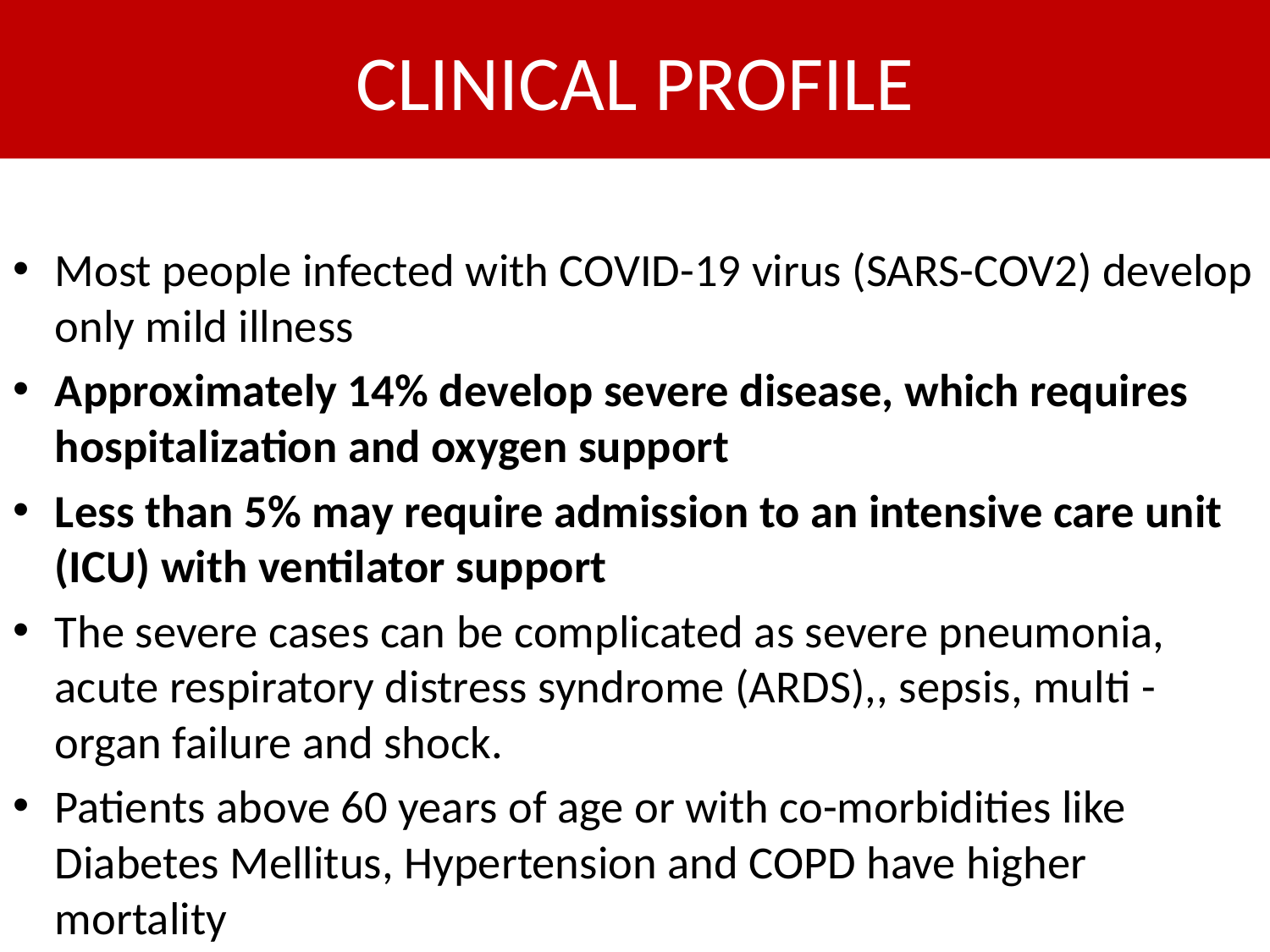

# CLINICAL PROFILE

Most people infected with COVID-19 virus (SARS-COV2) develop only mild illness
Approximately 14% develop severe disease, which requires hospitalization and oxygen support
Less than 5% may require admission to an intensive care unit (ICU) with ventilator support
The severe cases can be complicated as severe pneumonia, acute respiratory distress syndrome (ARDS),, sepsis, multi -organ failure and shock.
Patients above 60 years of age or with co-morbidities like Diabetes Mellitus, Hypertension and COPD have higher mortality